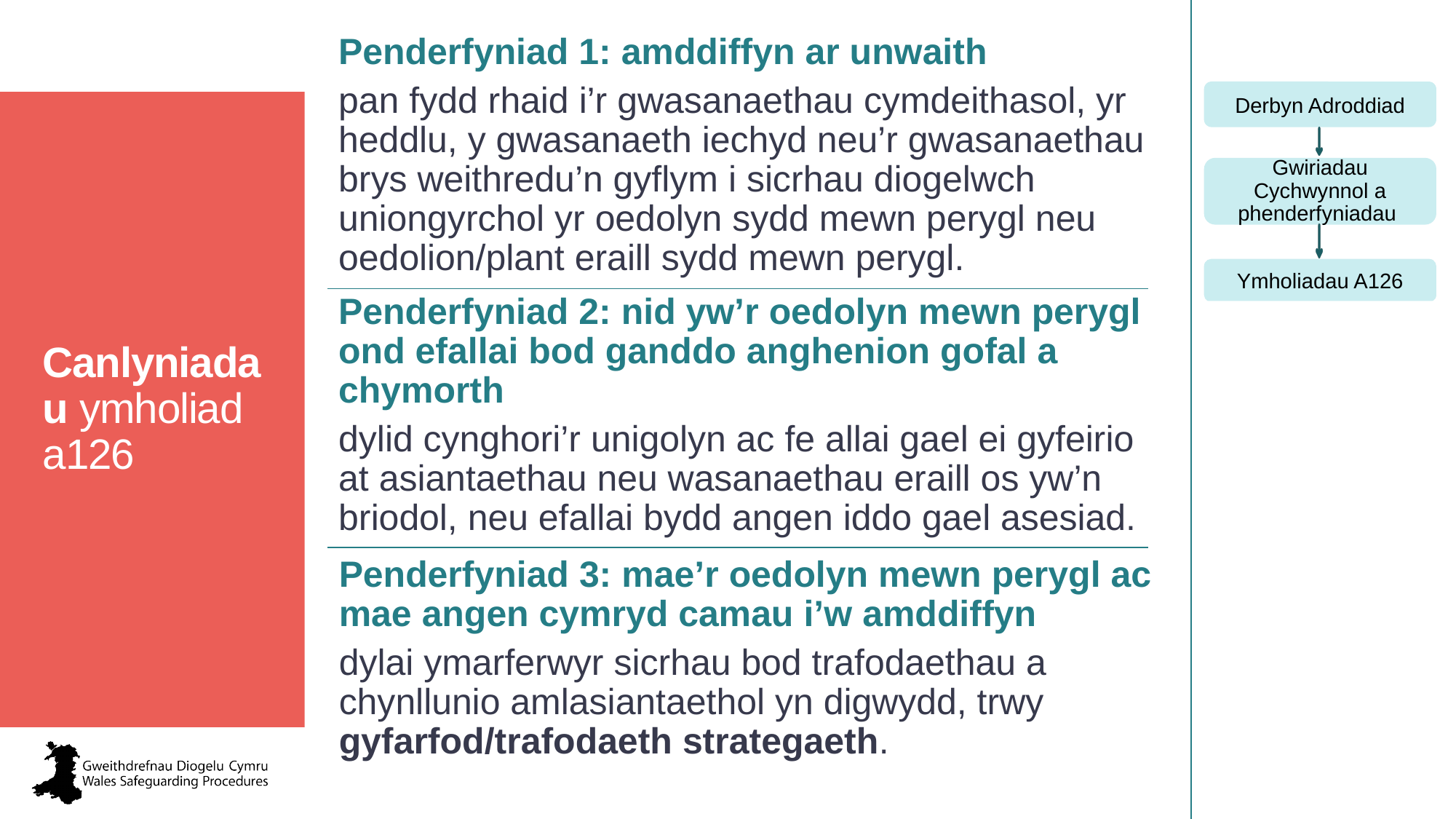

Penderfyniad 1: amddiffyn ar unwaith
pan fydd rhaid i’r gwasanaethau cymdeithasol, yr heddlu, y gwasanaeth iechyd neu’r gwasanaethau brys weithredu’n gyflym i sicrhau diogelwch uniongyrchol yr oedolyn sydd mewn perygl neu oedolion/plant eraill sydd mewn perygl.
Canlyniadau ymholiad a126
Penderfyniad 2: nid yw’r oedolyn mewn perygl ond efallai bod ganddo anghenion gofal a chymorth
dylid cynghori’r unigolyn ac fe allai gael ei gyfeirio at asiantaethau neu wasanaethau eraill os yw’n briodol, neu efallai bydd angen iddo gael asesiad.

Penderfyniad 3: mae’r oedolyn mewn perygl ac mae angen cymryd camau i’w amddiffyn
dylai ymarferwyr sicrhau bod trafodaethau a chynllunio amlasiantaethol yn digwydd, trwy gyfarfod/trafodaeth strategaeth.